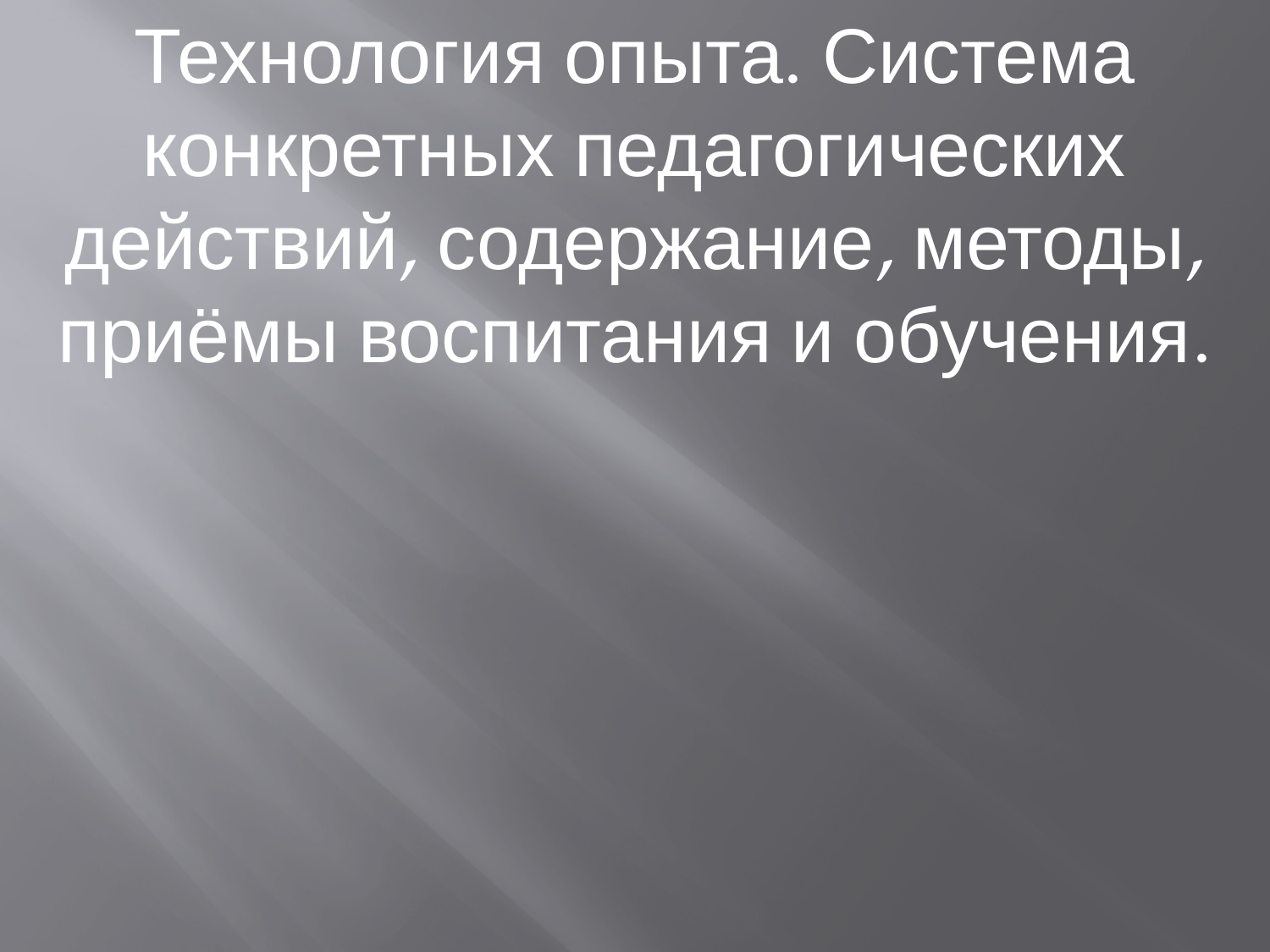

Технология опыта. Система конкретных педагогических действий, содержание, методы, приёмы воспитания и обучения.